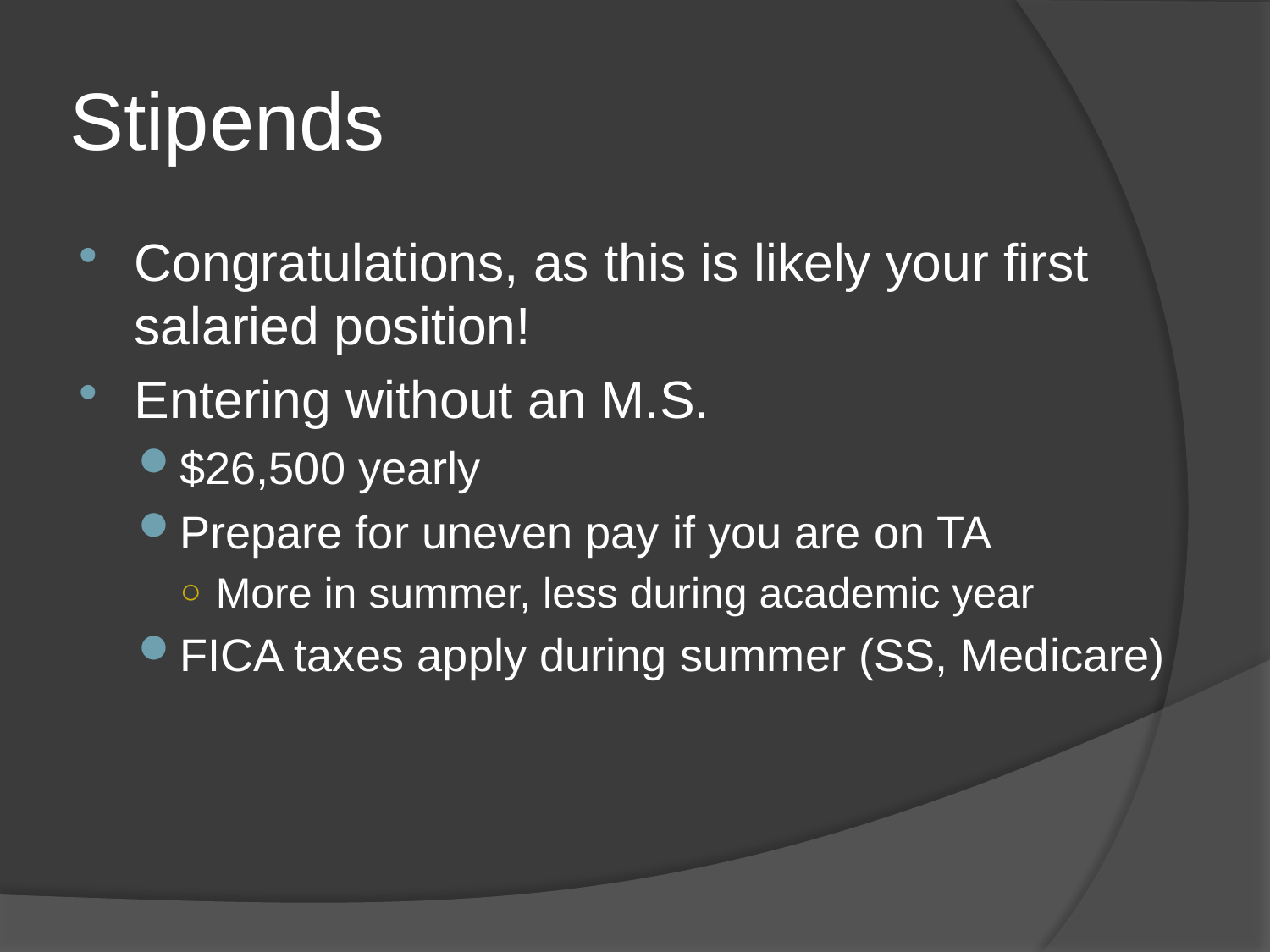

# Stipends
Congratulations, as this is likely your first salaried position!
Entering without an M.S.
$26,500 yearly
Prepare for uneven pay if you are on TA
More in summer, less during academic year
FICA taxes apply during summer (SS, Medicare)